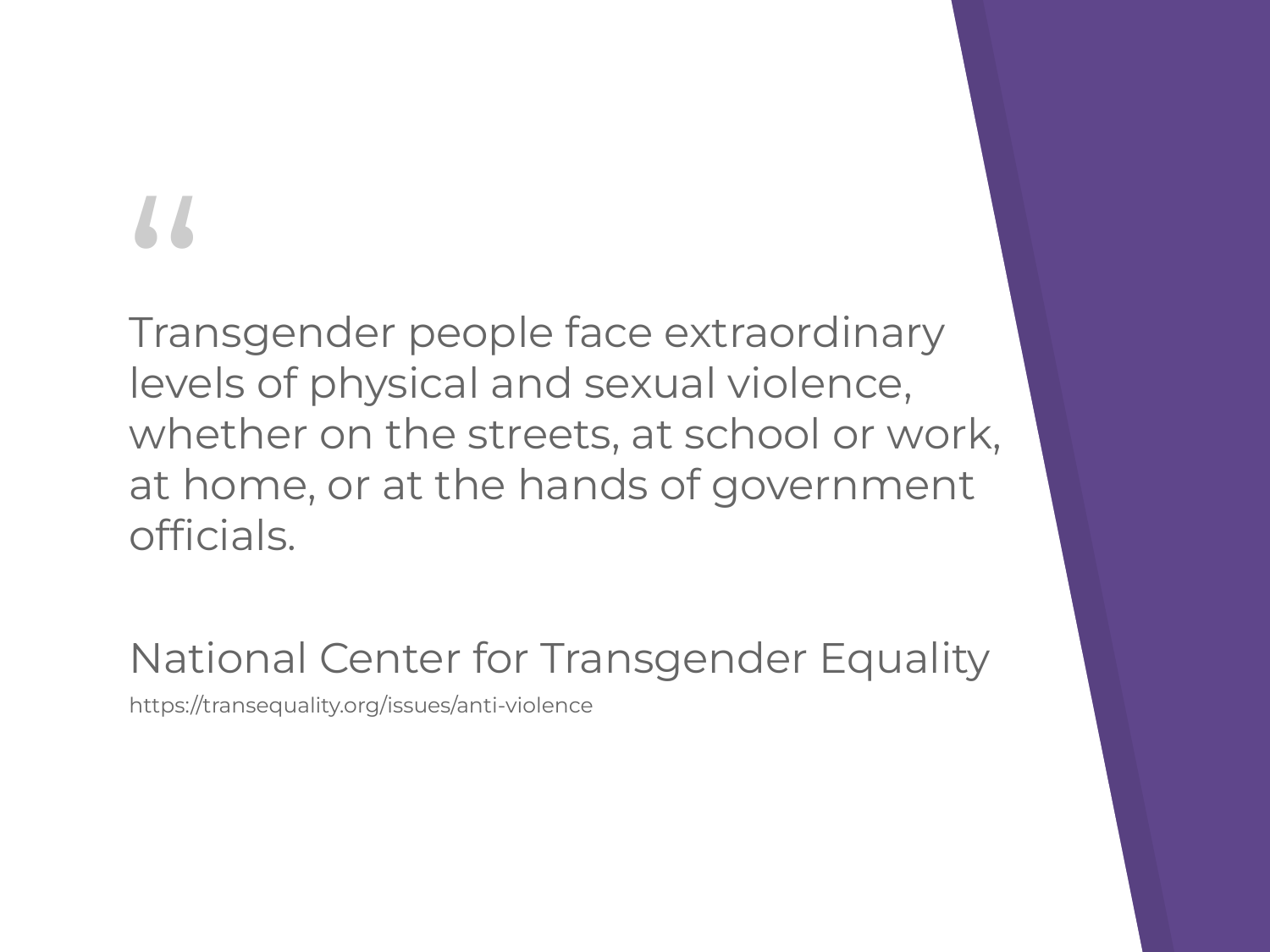

Resilience
Transgender people face extraordinary levels of physical and sexual violence, whether on the streets, at school or work, at home, or at the hands of government officials.

National Center for Transgender Equality
https://transequality.org/issues/anti-violence